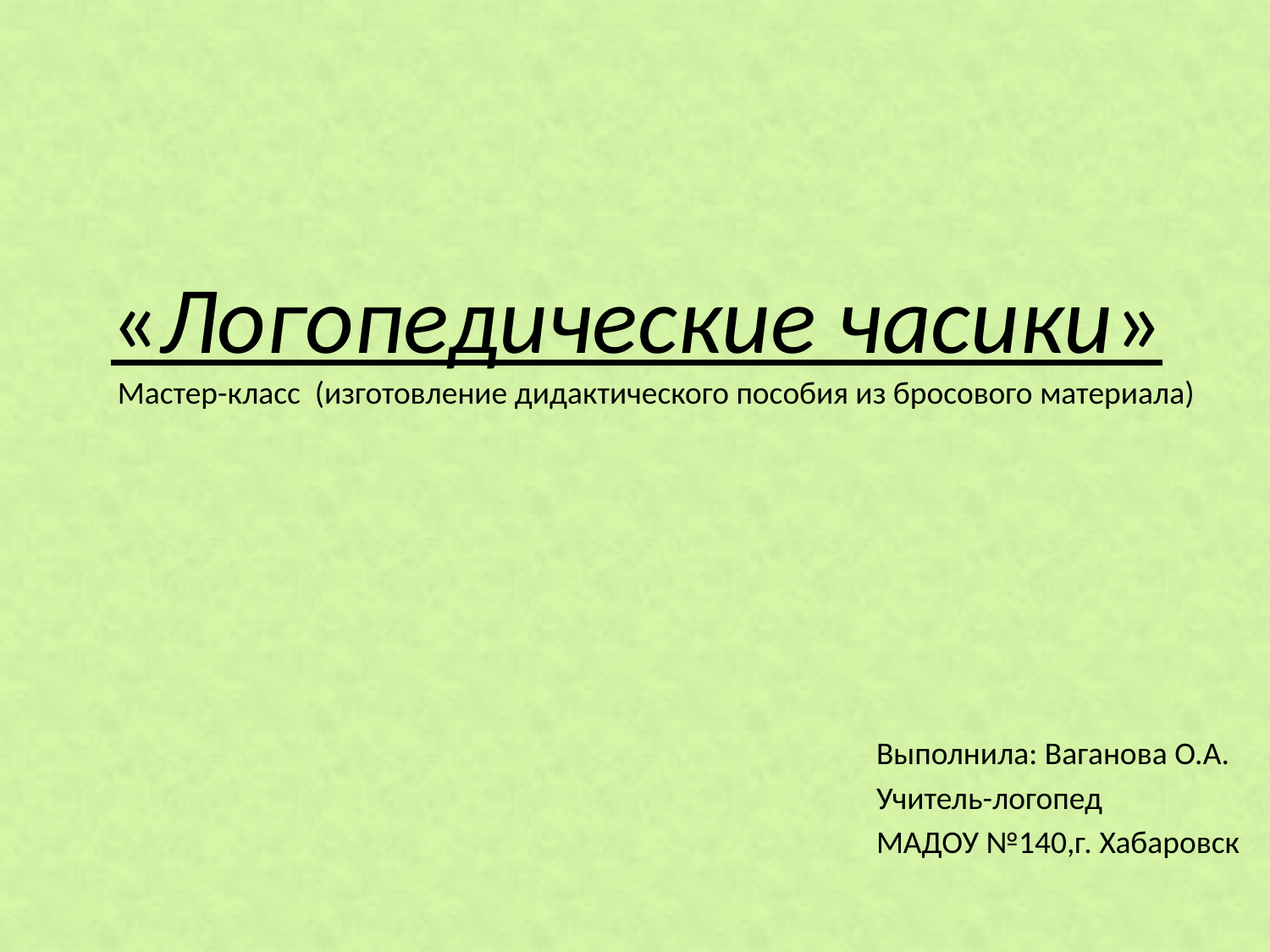

# «Логопедические часики»
      Мастер-класс  (изготовление дидактического пособия из бросового материала)

                                                                                                                        Выполнила: Ваганова О.А.
                                                                                                                        Учитель-логопед
                                                                                                                        МАДОУ №140,г. Хабаровск